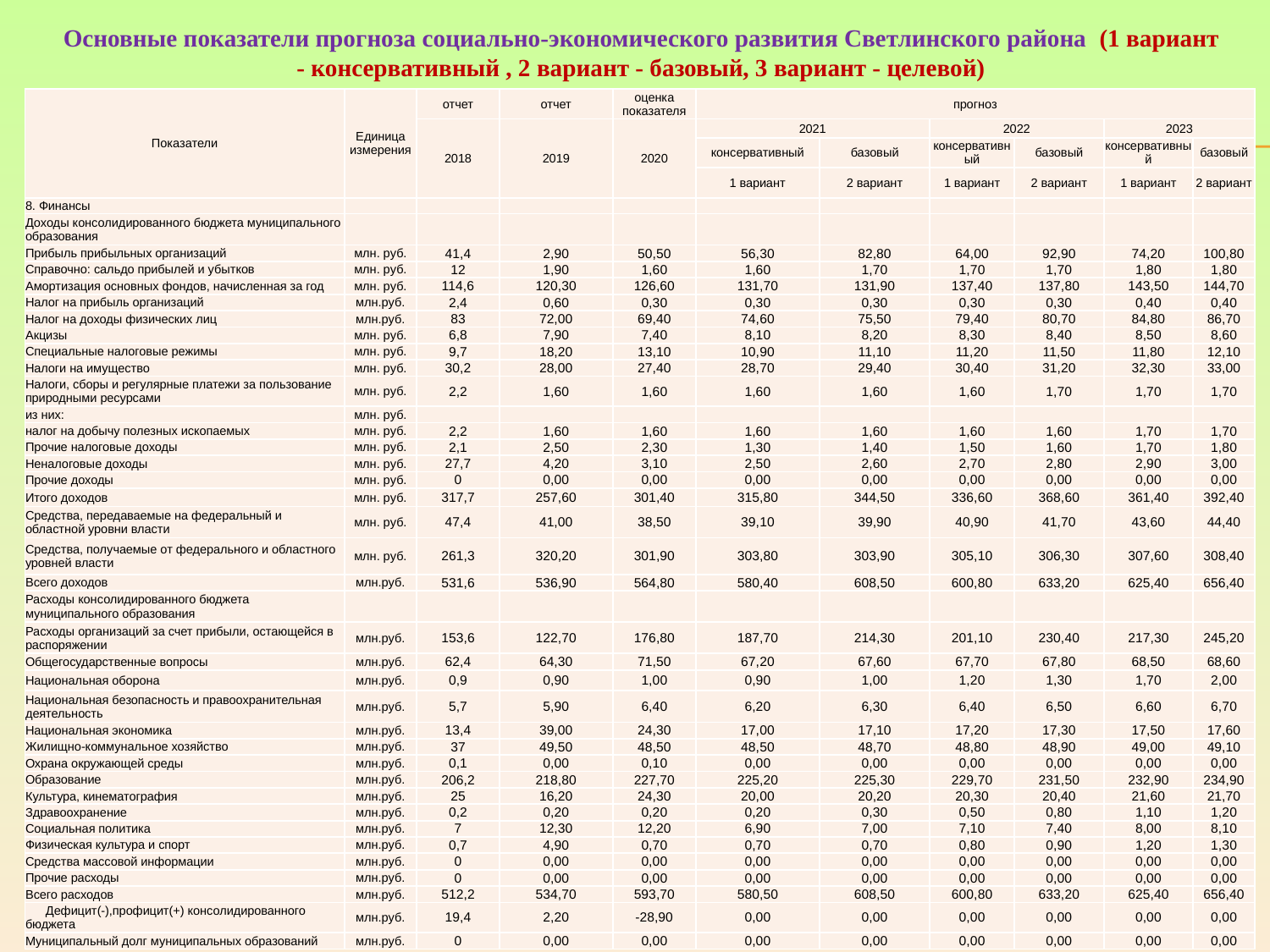

Основные показатели прогноза социально-экономического развития Светлинского района  (1 вариант - консервативный , 2 вариант - базовый, 3 вариант - целевой)
| Показатели | Единица измерения | отчет | отчет | оценка показателя | прогноз |  |  |  |  |  |
| --- | --- | --- | --- | --- | --- | --- | --- | --- | --- | --- |
|  |  | 2018 | 2019 | 2020 | 2021 |  | 2022 |  | 2023 |  |
|  |  |  |  |  | консервативный | базовый | консервативный | базовый | консервативный | базовый |
|  |  |  |  |  | 1 вариант | 2 вариант | 1 вариант | 2 вариант | 1 вариант | 2 вариант |
| 8. Финансы |  |  |  |  |  |  |  |  |  |  |
| Доходы консолидированного бюджета муниципального образования |  |  |  |  |  |  |  |  |  |  |
| Прибыль прибыльных организаций | млн. руб. | 41,4 | 2,90 | 50,50 | 56,30 | 82,80 | 64,00 | 92,90 | 74,20 | 100,80 |
| Справочно: сальдо прибылей и убытков | млн. руб. | 12 | 1,90 | 1,60 | 1,60 | 1,70 | 1,70 | 1,70 | 1,80 | 1,80 |
| Амортизация основных фондов, начисленная за год | млн. руб. | 114,6 | 120,30 | 126,60 | 131,70 | 131,90 | 137,40 | 137,80 | 143,50 | 144,70 |
| Налог на прибыль организаций | млн.руб. | 2,4 | 0,60 | 0,30 | 0,30 | 0,30 | 0,30 | 0,30 | 0,40 | 0,40 |
| Налог на доходы физических лиц | млн.руб. | 83 | 72,00 | 69,40 | 74,60 | 75,50 | 79,40 | 80,70 | 84,80 | 86,70 |
| Акцизы | млн. руб. | 6,8 | 7,90 | 7,40 | 8,10 | 8,20 | 8,30 | 8,40 | 8,50 | 8,60 |
| Специальные налоговые режимы | млн. руб. | 9,7 | 18,20 | 13,10 | 10,90 | 11,10 | 11,20 | 11,50 | 11,80 | 12,10 |
| Налоги на имущество | млн. руб. | 30,2 | 28,00 | 27,40 | 28,70 | 29,40 | 30,40 | 31,20 | 32,30 | 33,00 |
| Налоги, сборы и регулярные платежи за пользование природными ресурсами | млн. руб. | 2,2 | 1,60 | 1,60 | 1,60 | 1,60 | 1,60 | 1,70 | 1,70 | 1,70 |
| из них: | млн. руб. |  |  |  |  |  |  |  |  |  |
| налог на добычу полезных ископаемых | млн. руб. | 2,2 | 1,60 | 1,60 | 1,60 | 1,60 | 1,60 | 1,60 | 1,70 | 1,70 |
| Прочие налоговые доходы | млн. руб. | 2,1 | 2,50 | 2,30 | 1,30 | 1,40 | 1,50 | 1,60 | 1,70 | 1,80 |
| Неналоговые доходы | млн. руб. | 27,7 | 4,20 | 3,10 | 2,50 | 2,60 | 2,70 | 2,80 | 2,90 | 3,00 |
| Прочие доходы | млн. руб. | 0 | 0,00 | 0,00 | 0,00 | 0,00 | 0,00 | 0,00 | 0,00 | 0,00 |
| Итого доходов | млн. руб. | 317,7 | 257,60 | 301,40 | 315,80 | 344,50 | 336,60 | 368,60 | 361,40 | 392,40 |
| Средства, передаваемые на федеральный и областной уровни власти | млн. руб. | 47,4 | 41,00 | 38,50 | 39,10 | 39,90 | 40,90 | 41,70 | 43,60 | 44,40 |
| Средства, получаемые от федерального и областного уровней власти | млн. руб. | 261,3 | 320,20 | 301,90 | 303,80 | 303,90 | 305,10 | 306,30 | 307,60 | 308,40 |
| Всего доходов | млн.руб. | 531,6 | 536,90 | 564,80 | 580,40 | 608,50 | 600,80 | 633,20 | 625,40 | 656,40 |
| Расходы консолидированного бюджета муниципального образования |  |  |  |  |  |  |  |  |  |  |
| Расходы организаций за счет прибыли, остающейся в распоряжении | млн.руб. | 153,6 | 122,70 | 176,80 | 187,70 | 214,30 | 201,10 | 230,40 | 217,30 | 245,20 |
| Общегосударственные вопросы | млн.руб. | 62,4 | 64,30 | 71,50 | 67,20 | 67,60 | 67,70 | 67,80 | 68,50 | 68,60 |
| Национальная оборона | млн.руб. | 0,9 | 0,90 | 1,00 | 0,90 | 1,00 | 1,20 | 1,30 | 1,70 | 2,00 |
| Национальная безопасность и правоохранительная деятельность | млн.руб. | 5,7 | 5,90 | 6,40 | 6,20 | 6,30 | 6,40 | 6,50 | 6,60 | 6,70 |
| Национальная экономика | млн.руб. | 13,4 | 39,00 | 24,30 | 17,00 | 17,10 | 17,20 | 17,30 | 17,50 | 17,60 |
| Жилищно-коммунальное хозяйство | млн.руб. | 37 | 49,50 | 48,50 | 48,50 | 48,70 | 48,80 | 48,90 | 49,00 | 49,10 |
| Охрана окружающей среды | млн.руб. | 0,1 | 0,00 | 0,10 | 0,00 | 0,00 | 0,00 | 0,00 | 0,00 | 0,00 |
| Образование | млн.руб. | 206,2 | 218,80 | 227,70 | 225,20 | 225,30 | 229,70 | 231,50 | 232,90 | 234,90 |
| Культура, кинематография | млн.руб. | 25 | 16,20 | 24,30 | 20,00 | 20,20 | 20,30 | 20,40 | 21,60 | 21,70 |
| Здравоохранение | млн.руб. | 0,2 | 0,20 | 0,20 | 0,20 | 0,30 | 0,50 | 0,80 | 1,10 | 1,20 |
| Социальная политика | млн.руб. | 7 | 12,30 | 12,20 | 6,90 | 7,00 | 7,10 | 7,40 | 8,00 | 8,10 |
| Физическая культура и спорт | млн.руб. | 0,7 | 4,90 | 0,70 | 0,70 | 0,70 | 0,80 | 0,90 | 1,20 | 1,30 |
| Средства массовой информации | млн.руб. | 0 | 0,00 | 0,00 | 0,00 | 0,00 | 0,00 | 0,00 | 0,00 | 0,00 |
| Прочие расходы | млн.руб. | 0 | 0,00 | 0,00 | 0,00 | 0,00 | 0,00 | 0,00 | 0,00 | 0,00 |
| Всего расходов | млн.руб. | 512,2 | 534,70 | 593,70 | 580,50 | 608,50 | 600,80 | 633,20 | 625,40 | 656,40 |
| Дефицит(-),профицит(+) консолидированного бюджета | млн.руб. | 19,4 | 2,20 | -28,90 | 0,00 | 0,00 | 0,00 | 0,00 | 0,00 | 0,00 |
| Муниципальный долг муниципальных образований | млн.руб. | 0 | 0,00 | 0,00 | 0,00 | 0,00 | 0,00 | 0,00 | 0,00 | 0,00 |